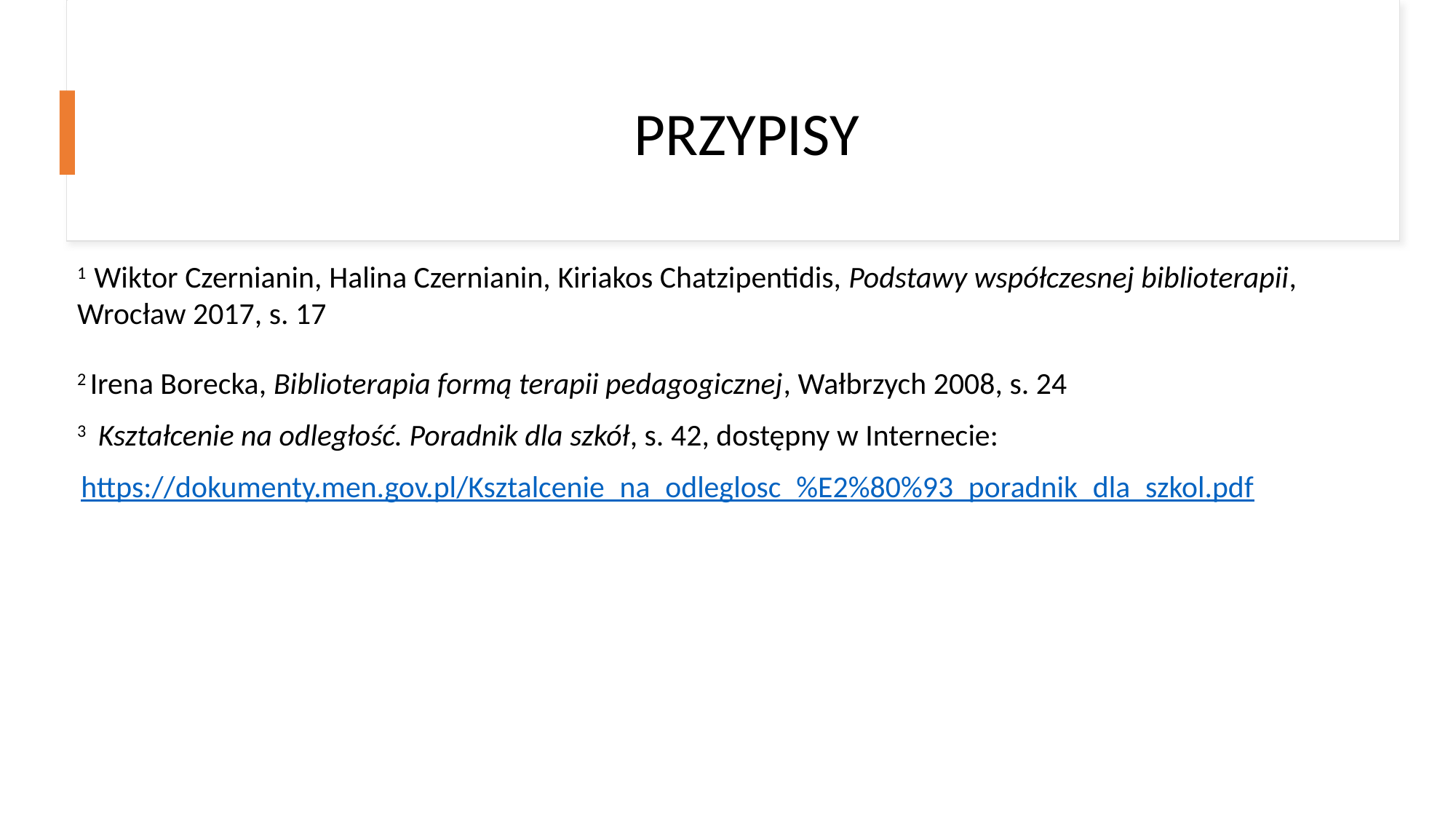

# PRZYPISY

1  Wiktor Czernianin, Halina Czernianin, Kiriakos Chatzipentidis, Podstawy współczesnej biblioterapii, Wrocław 2017, s. 17
2 Irena Borecka, Biblioterapia formą terapii pedagogicznej, Wałbrzych 2008, s. 24
3   Kształcenie na odległość. Poradnik dla szkół, s. 42, dostępny w Internecie:
 https://dokumenty.men.gov.pl/Ksztalcenie_na_odleglosc_%E2%80%93_poradnik_dla_szkol.pdf